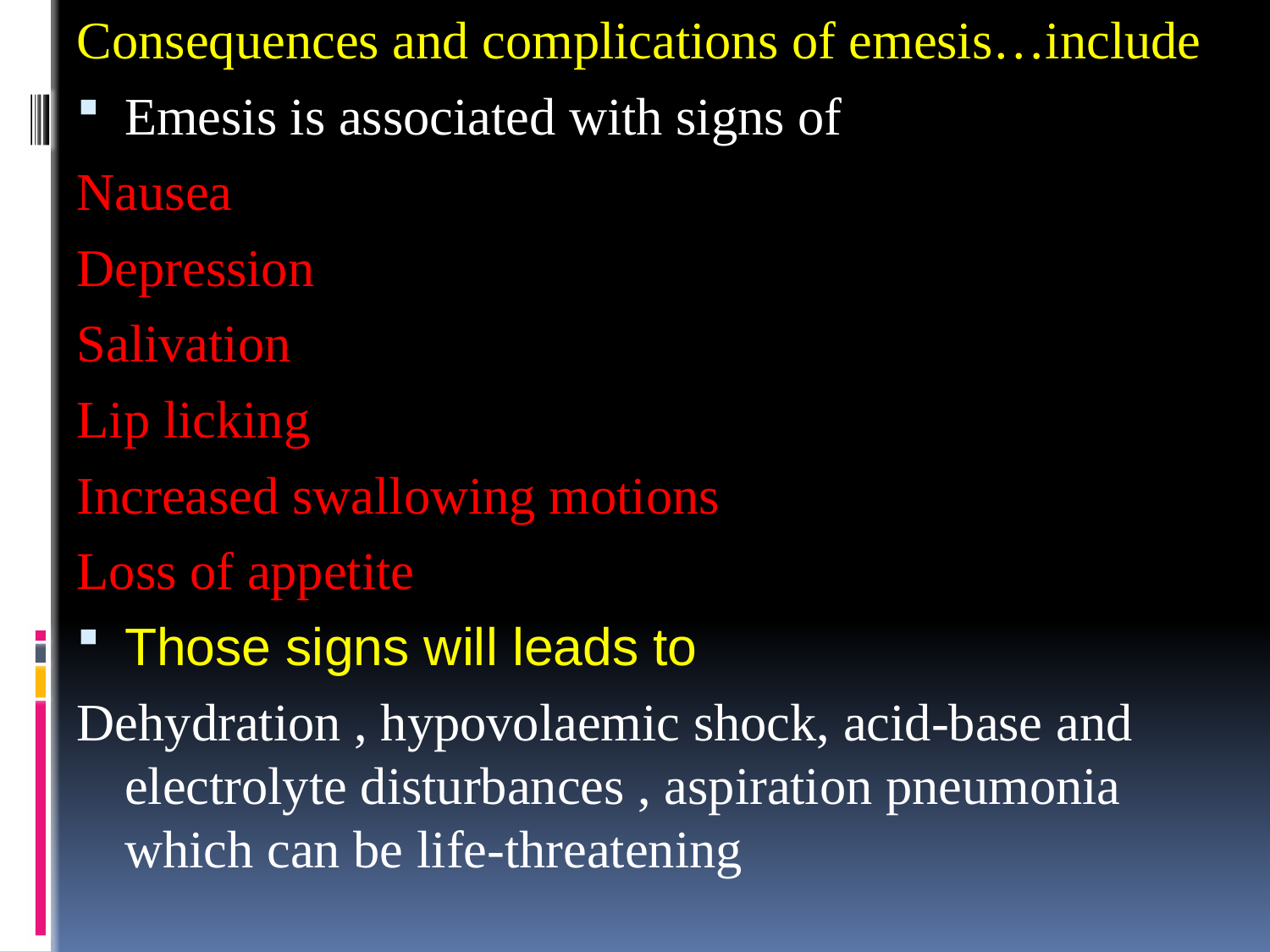

Consequences and complications of emesis…include
Emesis is associated with signs of
Nausea
Depression
Salivation
Lip licking
Increased swallowing motions
Loss of appetite
Those signs will leads to
Dehydration , hypovolaemic shock, acid‐base and electrolyte disturbances , aspiration pneumonia which can be life‐threatening